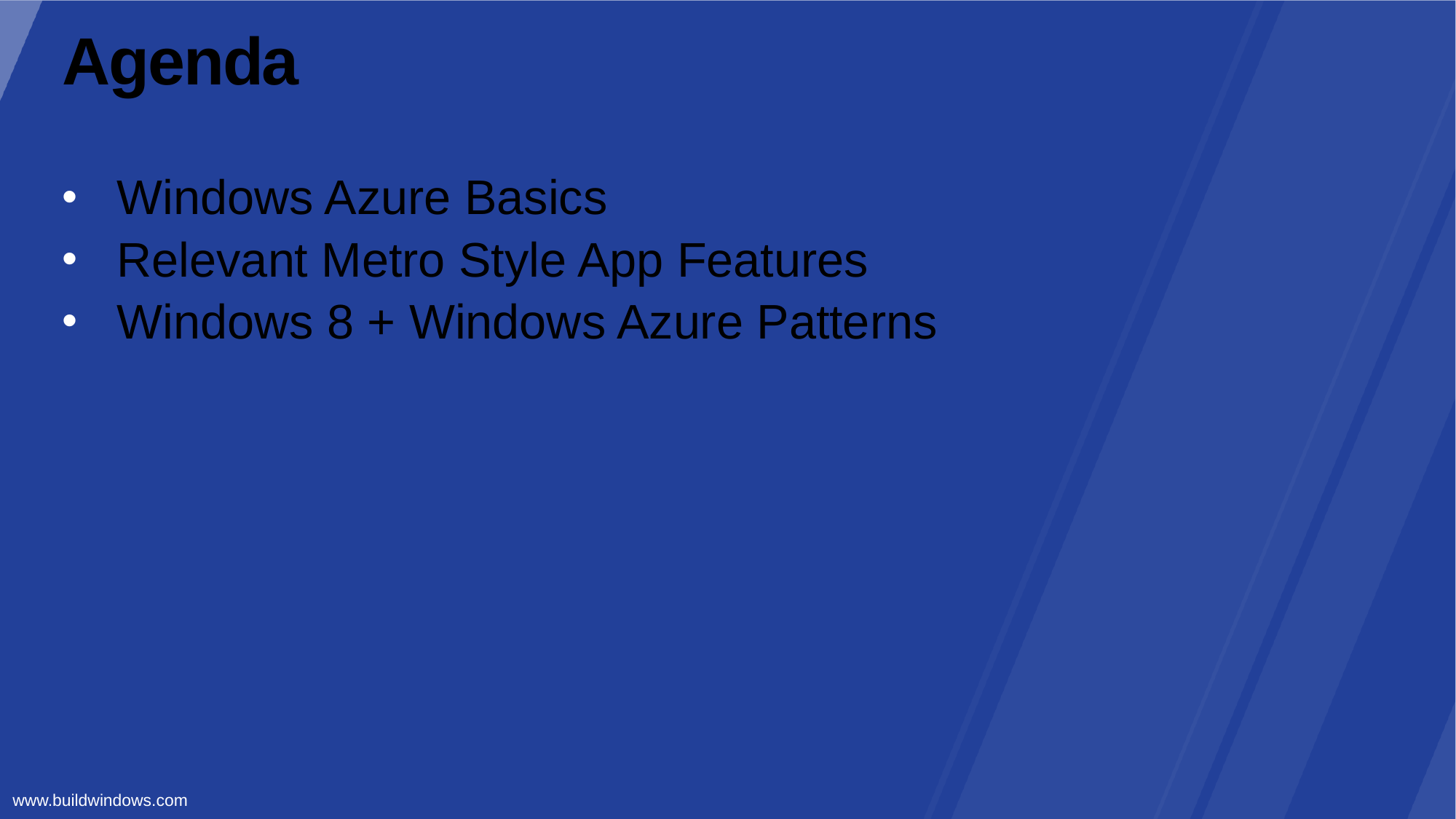

# Agenda
Windows Azure Basics
Relevant Metro Style App Features
Windows 8 + Windows Azure Patterns